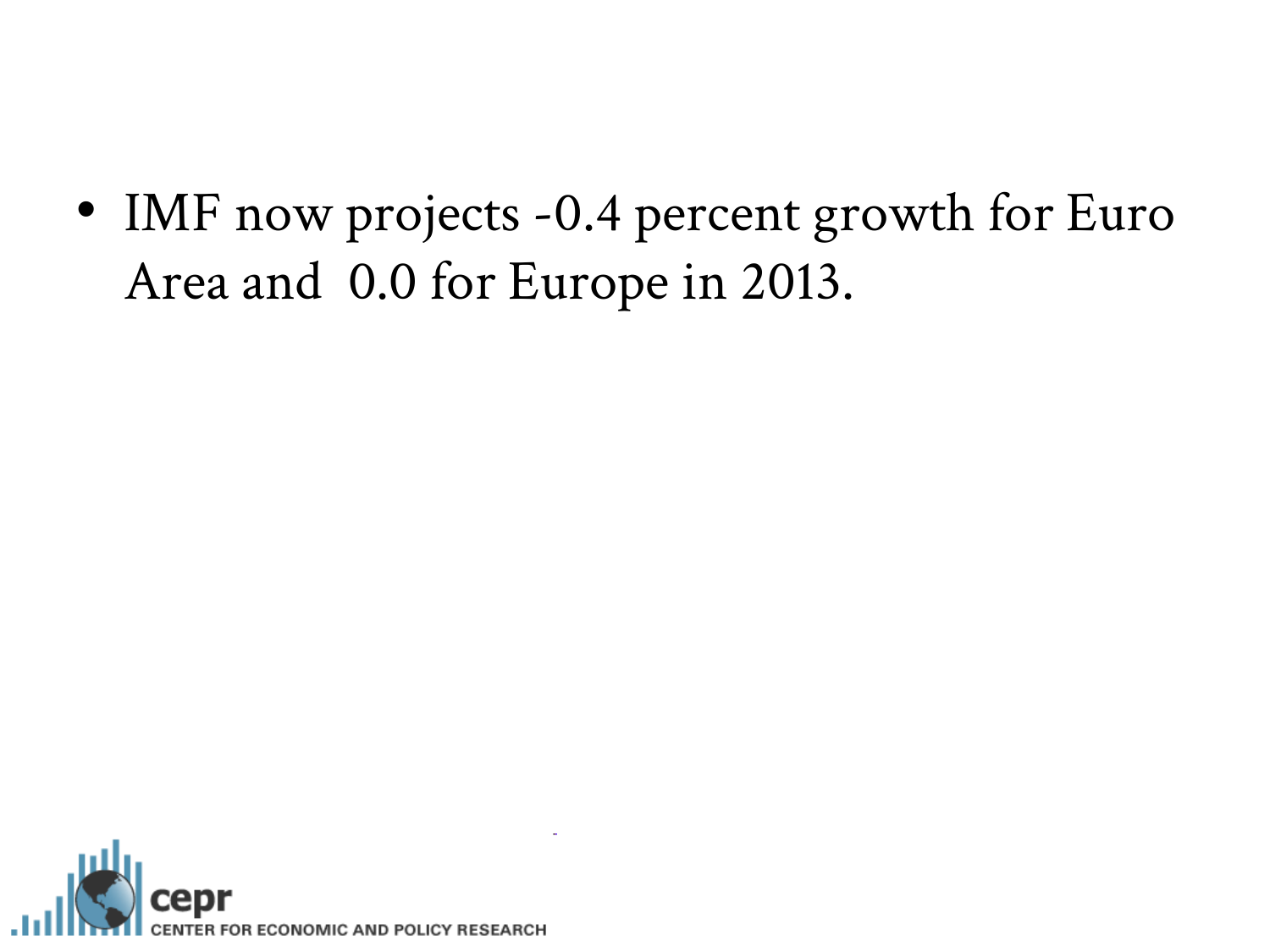

IMF now projects -0.4 percent growth for Euro Area and  0.0 for Europe in 2013.